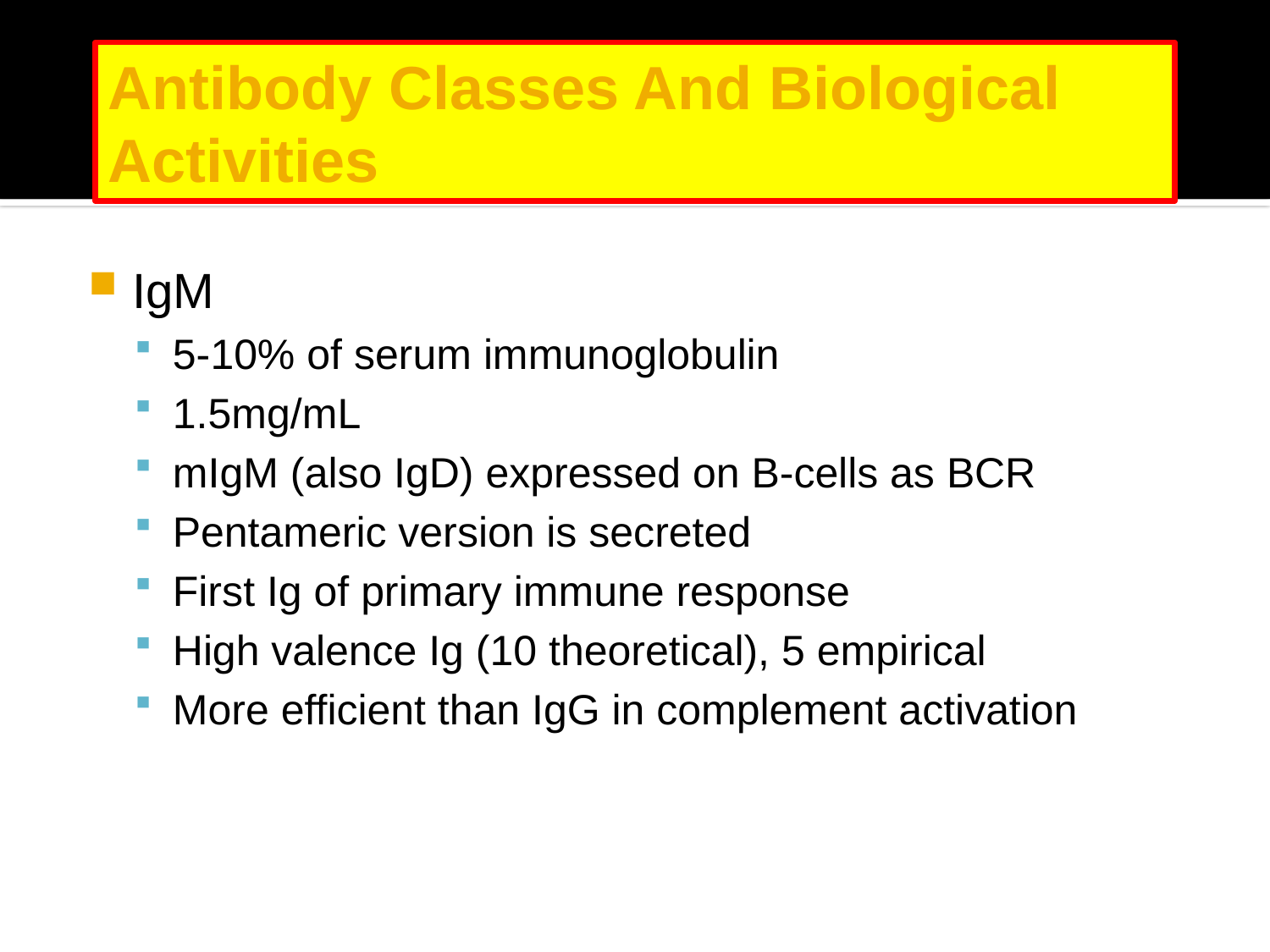

# Antibody Classes And Biological Activities
IgM
5-10% of serum immunoglobulin
1.5mg/mL
mIgM (also IgD) expressed on B-cells as BCR
Pentameric version is secreted
First Ig of primary immune response
High valence Ig (10 theoretical), 5 empirical
More efficient than IgG in complement activation